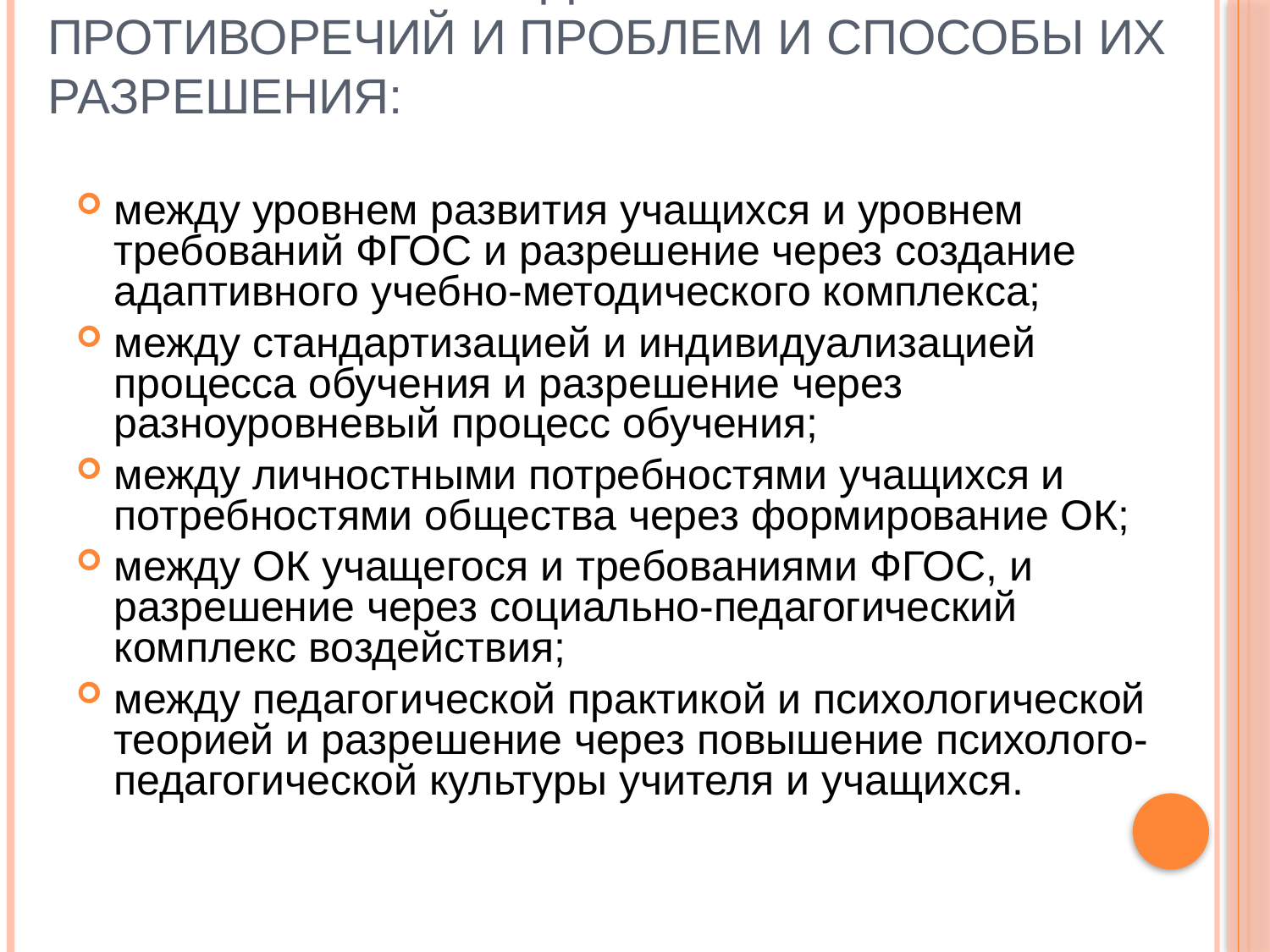

# Формулировки отдельных противоречий и проблем и способы их разрешения:
между уровнем развития учащихся и уровнем требований ФГОС и разрешение через создание адаптивного учебно-методического комплекса;
между стандартизацией и индивидуализацией процесса обучения и разрешение через разноуровневый процесс обучения;
между личностными потребностями учащихся и потребностями общества через формирование ОК;
между ОК учащегося и требованиями ФГОС, и разрешение через социально-педагогический комплекс воздействия;
между педагогической практикой и психологической теорией и разрешение через повышение психолого-педагогической культуры учителя и учащихся.